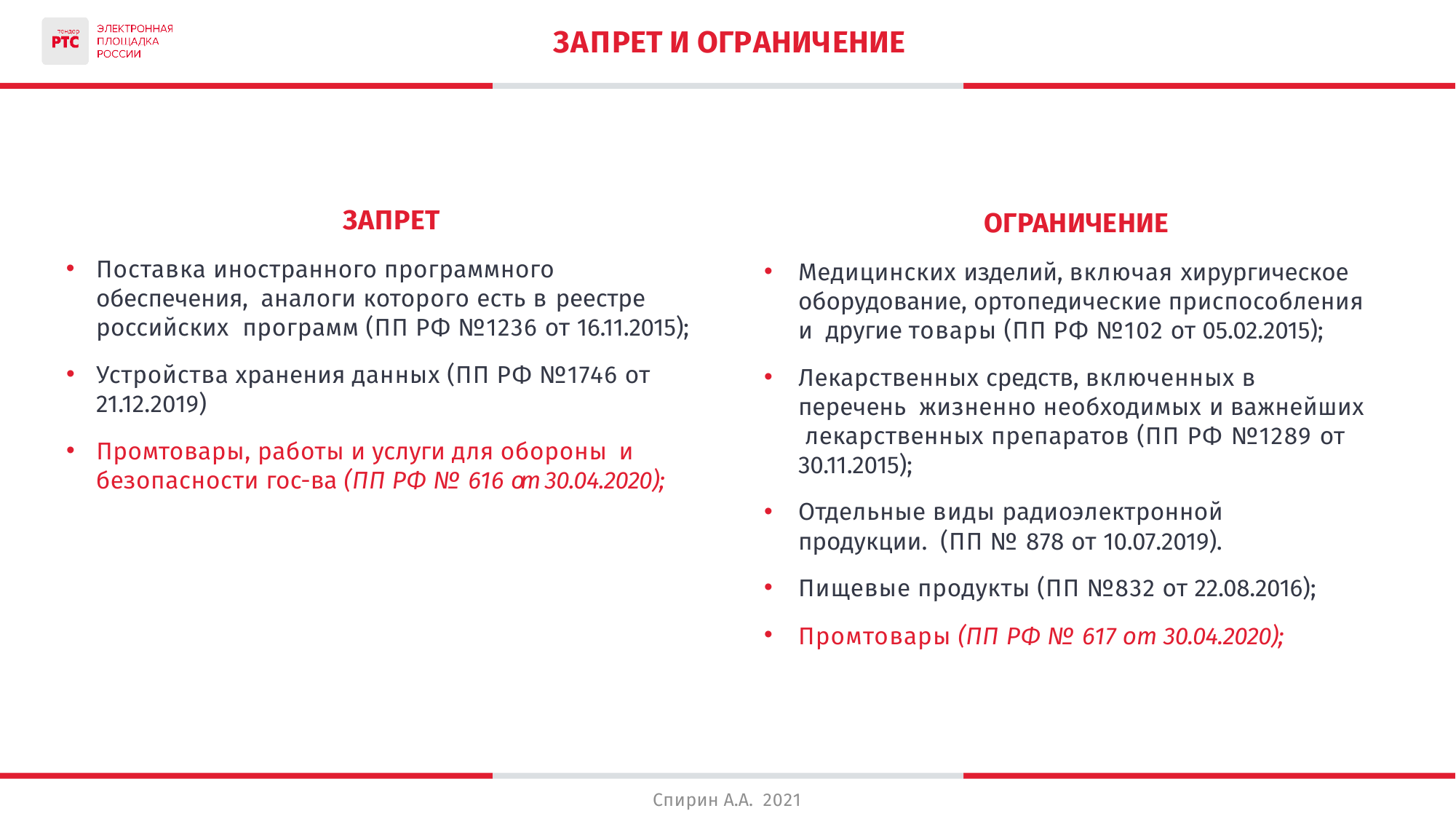

# ЗАПРЕТ И ОГРАНИЧЕНИЕ
ЗАПРЕТ
Поставка иностранного программного обеспечения,  аналоги которого есть в реестре российских  программ (ПП РФ №1236 от 16.11.2015);
Устройства хранения данных (ПП РФ №1746 от
21.12.2019)
Промтовары, работы и услуги для обороны и
безопасности гос-ва (ПП РФ № 616 от  30.04.2020);
ОГРАНИЧЕНИЕ
Медицинских изделий, включая хирургическое  оборудование, ортопедические приспособления и  другие товары (ПП РФ №102 от 05.02.2015);
Лекарственных средств, включенных в перечень  жизненно необходимых и важнейших  лекарственных препаратов (ПП РФ №1289 от  30.11.2015);
Отдельные виды радиоэлектронной продукции.  (ПП № 878 от 10.07.2019).
Пищевые продукты (ПП №832 от 22.08.2016);
Промтовары (ПП РФ № 617 от 30.04.2020);
Спирин А.А.  2021